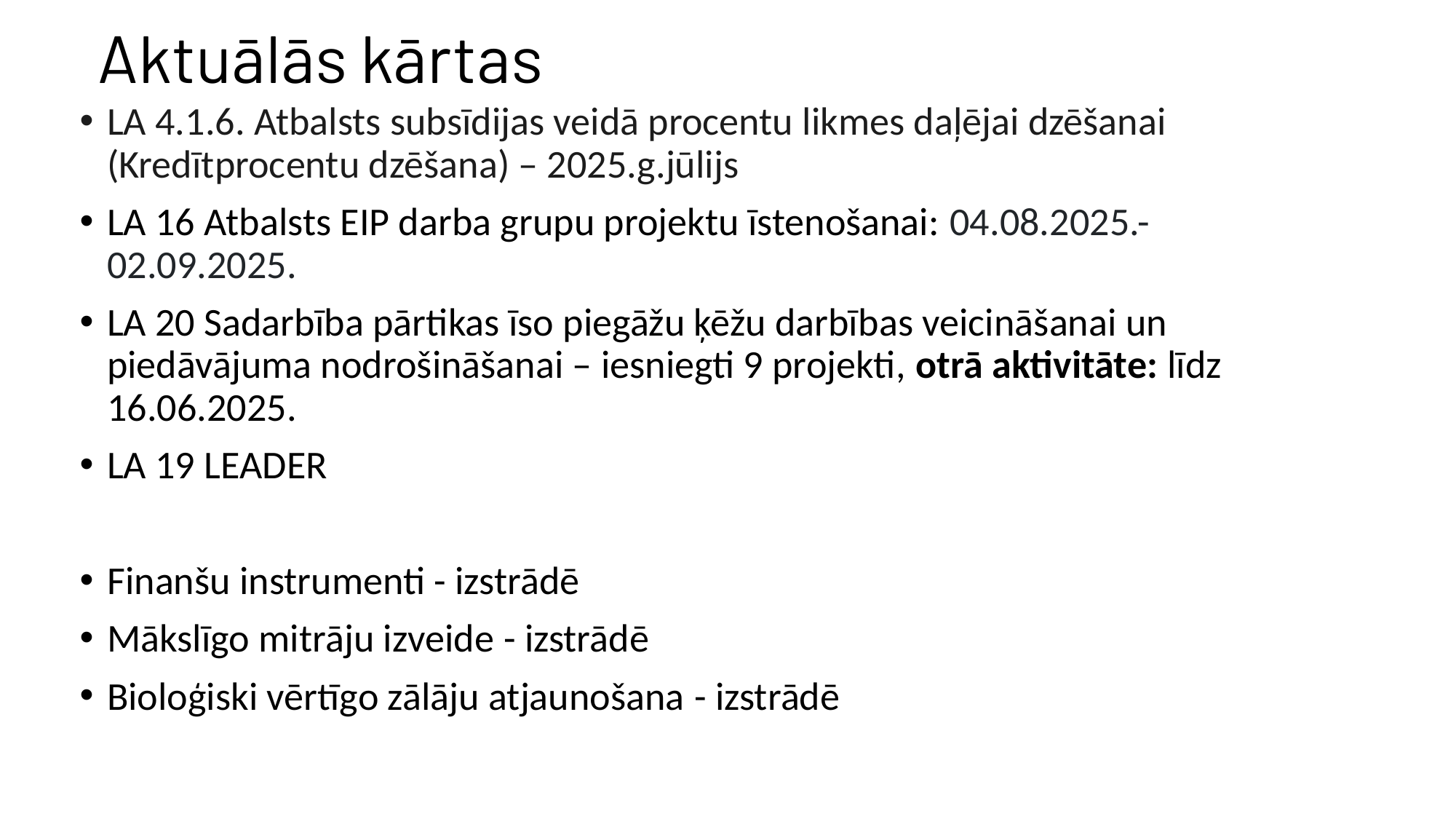

# Aktuālās kārtas
LA 4.1.6. Atbalsts subsīdijas veidā procentu likmes daļējai dzēšanai (Kredītprocentu dzēšana) – 2025.g.jūlijs
LA 16 Atbalsts EIP darba grupu projektu īstenošanai: 04.08.2025.-02.09.2025.
LA 20 Sadarbība pārtikas īso piegāžu ķēžu darbības veicināšanai un piedāvājuma nodrošināšanai – iesniegti 9 projekti, otrā aktivitāte: līdz 16.06.2025.
LA 19 LEADER

Finanšu instrumenti - izstrādē
Mākslīgo mitrāju izveide - izstrādē
Bioloģiski vērtīgo zālāju atjaunošana - izstrādē